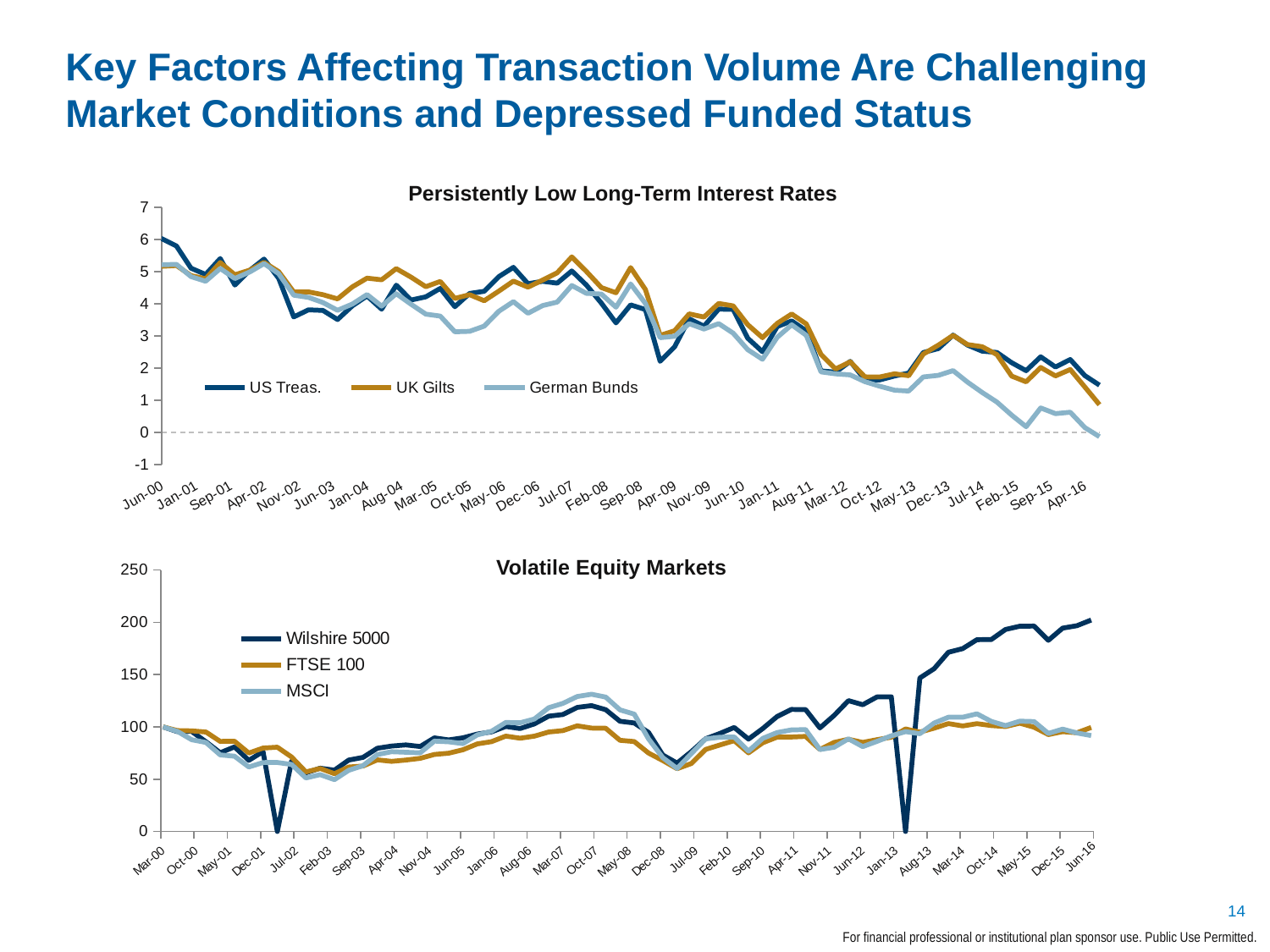

# Key Factors Affecting Transaction Volume Are Challenging Market Conditions and Depressed Funded Status
Persistently Low Long-Term Interest Rates

### Chart

| Category | US Treas. | UK Gilts | German Bunds |
|---|---|---|---|
| 42551 | 1.4709999999999952 | 0.864000000000002 | -0.131 |
| 42460 | 1.77 | 1.4139999999999915 | 0.1520000000000004 |
| 42369 | 2.27 | 1.959 | 0.6280000000000022 |
| 42277 | 2.038 | 1.7609999999999955 | 0.586 |
| 42185 | 2.3539999999999988 | 2.024 | 0.7630000000000022 |
| 42094 | 1.923999999999996 | 1.576 | 0.18000000000000024 |
| 42004 | 2.1719999999999997 | 1.7549999999999955 | 0.538 |
| 41912 | 2.4899999999999998 | 2.424 | 0.946 |
| 41820 | 2.5309999999999997 | 2.669 | 1.244 |
| 41729 | 2.719 | 2.735 | 1.564999999999996 |
| 41639 | 3.029 | 3.021 | 1.925 |
| 41547 | 2.6109999999999998 | 2.719 | 1.778 |
| 41453 | 2.487 | 2.441 | 1.728 |
| 41362 | 1.85 | 1.7669999999999955 | 1.288 |
| 41274 | 1.758 | 1.826 | 1.314 |
| 41180 | 1.6339999999999955 | 1.7249999999999952 | 1.4409999999999947 |
| 41089 | 1.6459999999999955 | 1.7309999999999952 | 1.581 |
| 40998 | 2.211 | 2.201 | 1.792 |
| 40907 | 1.877 | 1.975 | 1.825 |
| 40816 | 1.9159999999999957 | 2.427 | 1.885 |
| 40724 | 3.161 | 3.3779999999999997 | 3.023 |
| 40633 | 3.4719999999999978 | 3.687 | 3.3519999999999968 |
| 40543 | 3.295 | 3.3959999999999977 | 2.963 |
| 40451 | 2.5119999999999987 | 2.9499999999999997 | 2.278 |
| 40359 | 2.9329999999999967 | 3.3549999999999978 | 2.577 |
| 40268 | 3.828 | 3.9389999999999987 | 3.0919999999999987 |
| 40178 | 3.8389999999999977 | 4.0149999999999855 | 3.387 |
| 40086 | 3.3069999999999977 | 3.5919999999999987 | 3.22 |
| 39994 | 3.5349999999999997 | 3.69 | 3.3859999999999997 |
| 39903 | 2.665 | 3.166 | 2.9939999999999998 |
| 39813 | 2.214 | 3.02 | 2.9509999999999987 |
| 39721 | 3.8249999999999997 | 4.449 | 4.0149999999999855 |
| 39629 | 3.9709999999999988 | 5.13 | 4.6209999999999845 |
| 39538 | 3.4109999999999987 | 4.3479999999999945 | 3.8989999999999987 |
| 39447 | 4.0249999999999835 | 4.508 | 4.3069999999999995 |
| 39353 | 4.588 | 5.011 | 4.3289999999999855 |
| 39262 | 5.0259999999999945 | 5.463 | 4.574 |
| 39171 | 4.6459999999999955 | 4.969 | 4.0569999999999995 |
| 39080 | 4.704 | 4.741 | 3.948 |
| 38989 | 4.63 | 4.5229999999999855 | 3.709 |
| 38898 | 5.1379999999999955 | 4.71 | 4.071 |
| 38807 | 4.849 | 4.3979999999999855 | 3.771 |
| 38716 | 4.3929999999999945 | 4.1 | 3.3089999999999997 |
| 38625 | 4.3259999999999845 | 4.287 | 3.148 |
| 38533 | 3.9149999999999987 | 4.173 | 3.134 |
| 38442 | 4.483 | 4.6989999999999945 | 3.622 |
| 38352 | 4.22 | 4.537 | 3.683 |
| 38260 | 4.1209999999999845 | 4.833 | 3.9909999999999997 |
| 38168 | 4.583 | 5.099 | 4.3179999999999845 |
| 38077 | 3.836999999999992 | 4.751 | 3.9309999999999987 |
| 37986 | 4.248 | 4.802 | 4.292 |
| 37894 | 3.9389999999999987 | 4.53 | 3.9949999999999997 |
| 37802 | 3.5149999999999997 | 4.1569999999999965 | 3.8019999999999987 |
| 37711 | 3.798 | 4.288 | 4.044 |
| 37621 | 3.8159999999999967 | 4.374 | 4.204 |
| 37529 | 3.5959999999999988 | 4.371 | 4.272 |
| 37435 | 4.799 | 5.006 | 4.942 |
| 37344 | 5.3959999999999955 | 5.293 | 5.2549999999999955 |
| 37256 | 5.051 | 5.0539999999999985 | 4.998 |
| 37162 | 4.588 | 4.907 | 4.791 |
| 37071 | 5.412 | 5.289 | 5.1029999999999855 |
| 36980 | 4.917 | 4.784 | 4.705 |
| 36889 | 5.1119999999999965 | 4.881 | 4.851 |
| 36798 | 5.802 | 5.194999999999981 | 5.23 |
| 36707 | 6.031 | 5.171 | 5.221 |
| 36616 | 6.004 | 5.239 | 5.216 |
Volatile Equity Markets

### Chart

| Category | Wilshire 5000 | FTSE 100 | MSCI |
|---|---|---|---|
| 42551 | 202.1781324131982 | 99.45154582428671 | 91.74576193844258 |
| 42460 | 196.72201854647406 | 94.41454389774013 | 94.23212941203313 |
| 42369 | 194.43605779598875 | 95.44539922326535 | 97.89636998334437 |
| 42277 | 182.79059736898859 | 92.6823338735818 | 93.7963448858062 |
| 42185 | 196.3769678671555 | 99.70612519494817 | 105.09365944922314 |
| 42094 | 196.24757386241103 | 103.56013577566435 | 105.48609368226518 |
| 42004 | 193.14211774854434 | 100.39585945383934 | 101.23947614593078 |
| 41912 | 183.50226439508307 | 101.26173511513409 | 105.3001437404458 |
| 41820 | 183.3728703903386 | 103.11519525396777 | 112.48944762600104 |
| 41729 | 174.85443174466255 | 100.8894223418244 | 109.27068835702386 |
| 41639 | 171.3607936165624 | 103.19393902327147 | 109.26555476967305 |
| 41547 | 155.63942204011215 | 98.80768172227148 | 103.71158365465789 |
| 41455 | 146.77593271511753 | 95.03486131922571 | 93.48490725318854 |
| 41364 | None | 98.03583988257238 | 95.50183668347441 |
| 41274 | 128.79016605563947 | 90.17782330815571 | 91.49193456387324 |
| 41182 | 128.66077205089496 | 87.79655056420295 | 86.17353806840217 |
| 41090 | 121.19905111063187 | 85.18317482645789 | 81.18939514933035 |
| 40999 | 125.12400258788009 | 88.1999021436653 | 88.60914006707887 |
| 40908 | 110.97692473582059 | 85.20045258554784 | 80.57165347144586 |
| 40816 | 99.05111063187407 | 78.41472737836764 | 78.33455018366834 |
| 40724 | 116.5839982747466 | 90.9102168129415 | 97.4286431358233 |
| 40633 | 116.69182661203365 | 90.34524938075289 | 97.11321271304388 |
| 40543 | 109.89864136295019 | 90.21039111953762 | 94.58919893221382 |
| 40451 | 98.49040327798147 | 84.83868994831963 | 89.03979100595494 |
| 40359 | 88.33297390554237 | 75.17919941286196 | 76.89600492824385 |
| 40268 | 99.46085831356477 | 86.8419925996147 | 90.36710853544456 |
| 40178 | 93.78908777226656 | 82.76321825020642 | 90.16689862876176 |
| 40086 | 88.65645891740347 | 78.4975994617902 | 88.5737753542175 |
| 39994 | 76.36402846668105 | 64.9706430995994 | 74.56022268361133 |
| 39903 | 65.38710373086047 | 60.0308859056298 | 60.2472107508727 |
| 39813 | 73.10761268061248 | 67.79869117152379 | 70.58226288530425 |
| 39721 | 94.7595428078499 | 74.95871685881164 | 88.5914577106482 |
| 39629 | 103.75242613758894 | 86.02030518944373 | 112.20824111889385 |
| 39538 | 105.39141686435197 | 87.18540717409252 | 116.28259827967781 |
| 39447 | 116.47616993745956 | 98.72633864407815 | 128.53133769878394 |
| 39355 | 120.35799007979297 | 98.87771016176875 | 131.21335189030088 |
| 39263 | 118.61117101574294 | 101.03513654016695 | 129.03785165073353 |
| 39172 | 111.81798576665948 | 96.44964985780253 | 122.49366857560067 |
| 39082 | 110.28682337718354 | 95.11635729794195 | 118.3280476396906 |
| 38990 | 102.86823377183526 | 91.14094370202747 | 107.53496543384519 |
| 38898 | 98.468837610524 | 89.19299104002934 | 103.976819001118 |
| 38807 | 100.4313133491482 | 91.19904590073698 | 104.24889913071253 |
| 38717 | 95.2555531593703 | 85.9117458181707 | 95.83437906408997 |
| 38625 | 93.18524908345913 | 83.7543194397725 | 92.33840607816741 |
| 38533 | 89.58378261807201 | 78.1810953793462 | 84.06078167423395 |
| 38442 | 87.55660987707572 | 74.8356319378612 | 85.77939263957651 |
| 38352 | 89.54065128315723 | 73.61089874927373 | 86.44276620502407 |
| 38260 | 81.25943497951263 | 69.88777101617686 | 75.18024595587396 |
| 38168 | 82.79059736898857 | 68.25632243662272 | 75.7472221588446 |
| 38077 | 81.69074832866075 | 67.05758233693157 | 76.26628487987406 |
| 37986 | 79.6204442527496 | 68.45203510596005 | 73.5112596682562 |
| 37894 | 70.82165193012725 | 62.55619094217304 | 62.937210522713265 |
| 37802 | 68.27690317015312 | 61.6372587994251 | 58.50806543612676 |
| 37711 | 58.615484149234405 | 55.247545946607154 | 49.54196992858609 |
| 37621 | 60.4701315505715 | 60.24892205131341 | 54.33902210864951 |
| 37529 | 56.09230105671771 | 56.90651662028685 | 51.167605923019 |
| 37437 | 67.41427647185682 | 71.19659949237027 | 64.05633256519654 |
| 37346 | None | 80.60609767285403 | 65.91526158479546 |
| 37256 | 76.40715980159587 | 79.77431882817038 | 65.878756074745 |
| 37164 | 67.99654949320684 | 74.97324240848903 | 61.65723607657031 |
| 37072 | 80.8712529652793 | 86.27412005749059 | 71.95521230235687 |
| 36981 | 75.24261375889586 | 86.13956759732119 | 73.18156928061332 |
| 36891 | 85.83135648048305 | 95.14235038683832 | 85.1268566474252 |
| 36799 | 95.68686650851845 | 96.23864713617319 | 87.75639416824477 |
| 36707 | 95.51434116885918 | 96.52151310357482 | 95.74767847772023 |
| 36616 | 100.0 | 100.0 | 100.0 |
Jun-16